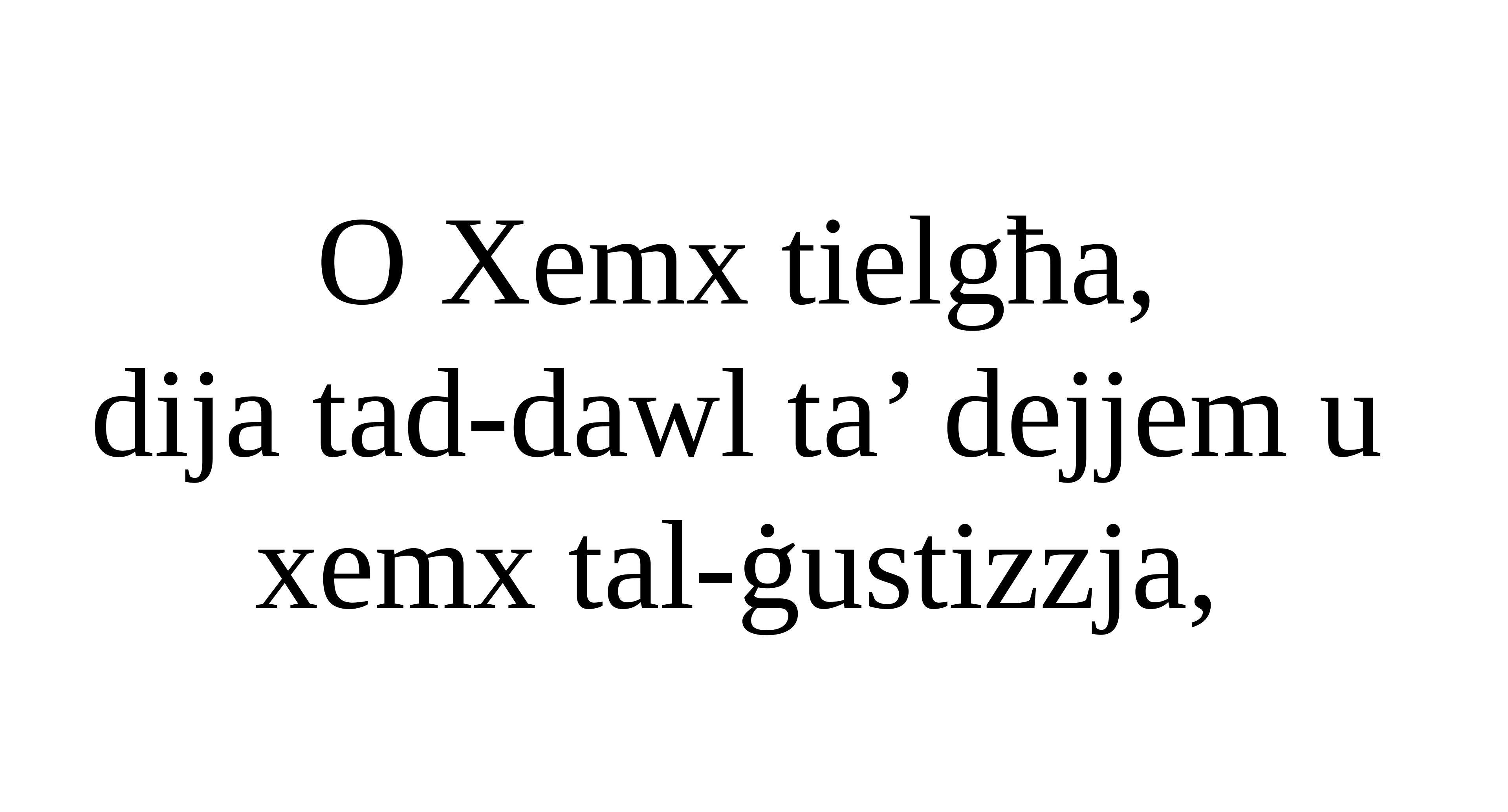

O Xemx tielgħa,
dija tad-dawl ta’ dejjem u xemx tal-ġustizzja,